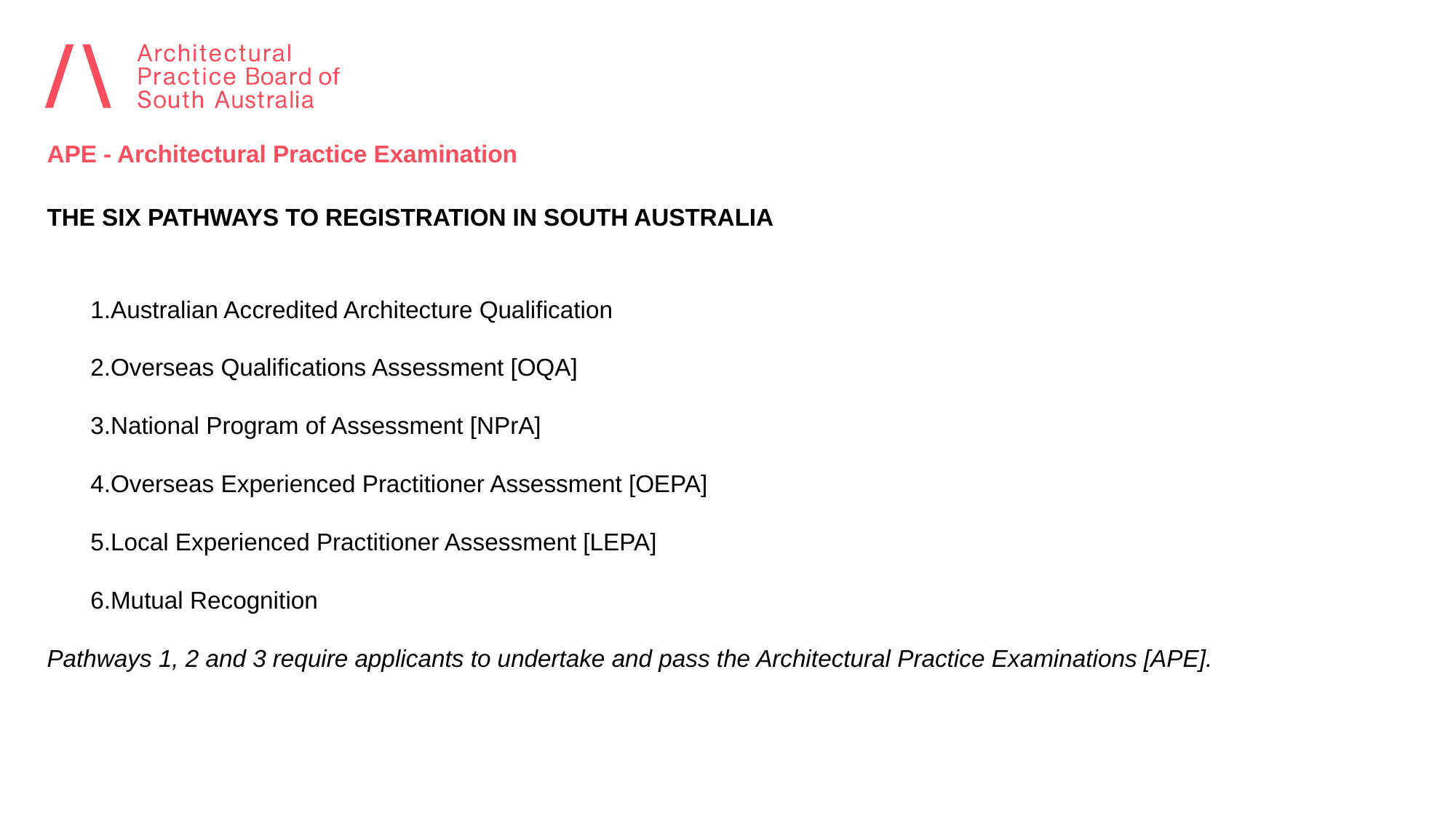

APE - Architectural Practice Examination
THE Six Pathways to Registration IN South Australia

Australian Accredited Architecture Qualification
Overseas Qualifications Assessment [OQA]
National Program of Assessment [NPrA]
Overseas Experienced Practitioner Assessment [OEPA]
Local Experienced Practitioner Assessment [LEPA]

Mutual Recognition
Pathways 1, 2 and 3 require applicants to undertake and pass the Architectural Practice Examinations [APE].